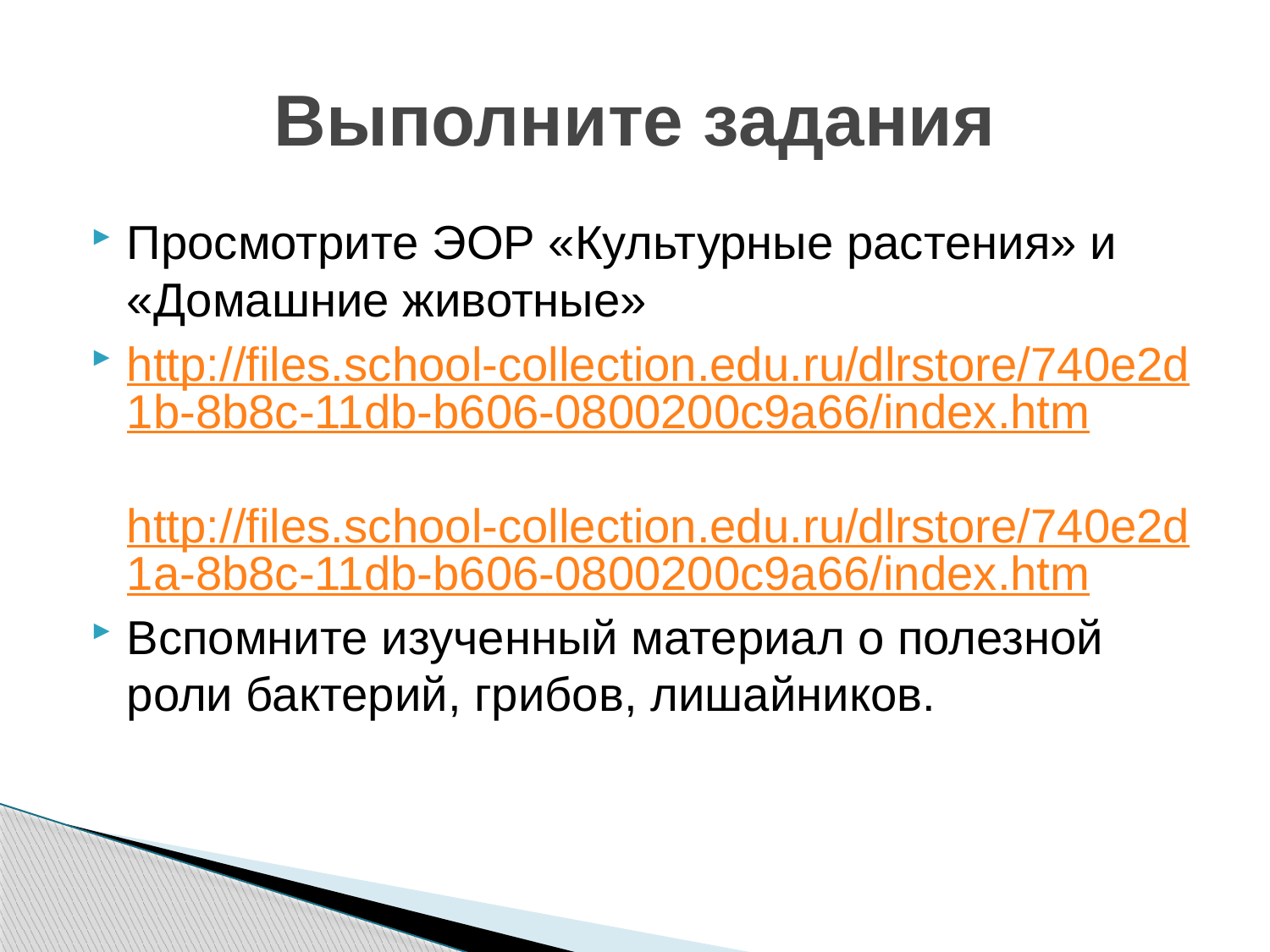

# Выполните задания
Просмотрите ЭОР «Культурные растения» и «Домашние животные»
http://files.school-collection.edu.ru/dlrstore/740e2d1b-8b8c-11db-b606-0800200c9a66/index.htm   http://files.school-collection.edu.ru/dlrstore/740e2d1a-8b8c-11db-b606-0800200c9a66/index.htm
Вспомните изученный материал о полезной роли бактерий, грибов, лишайников.